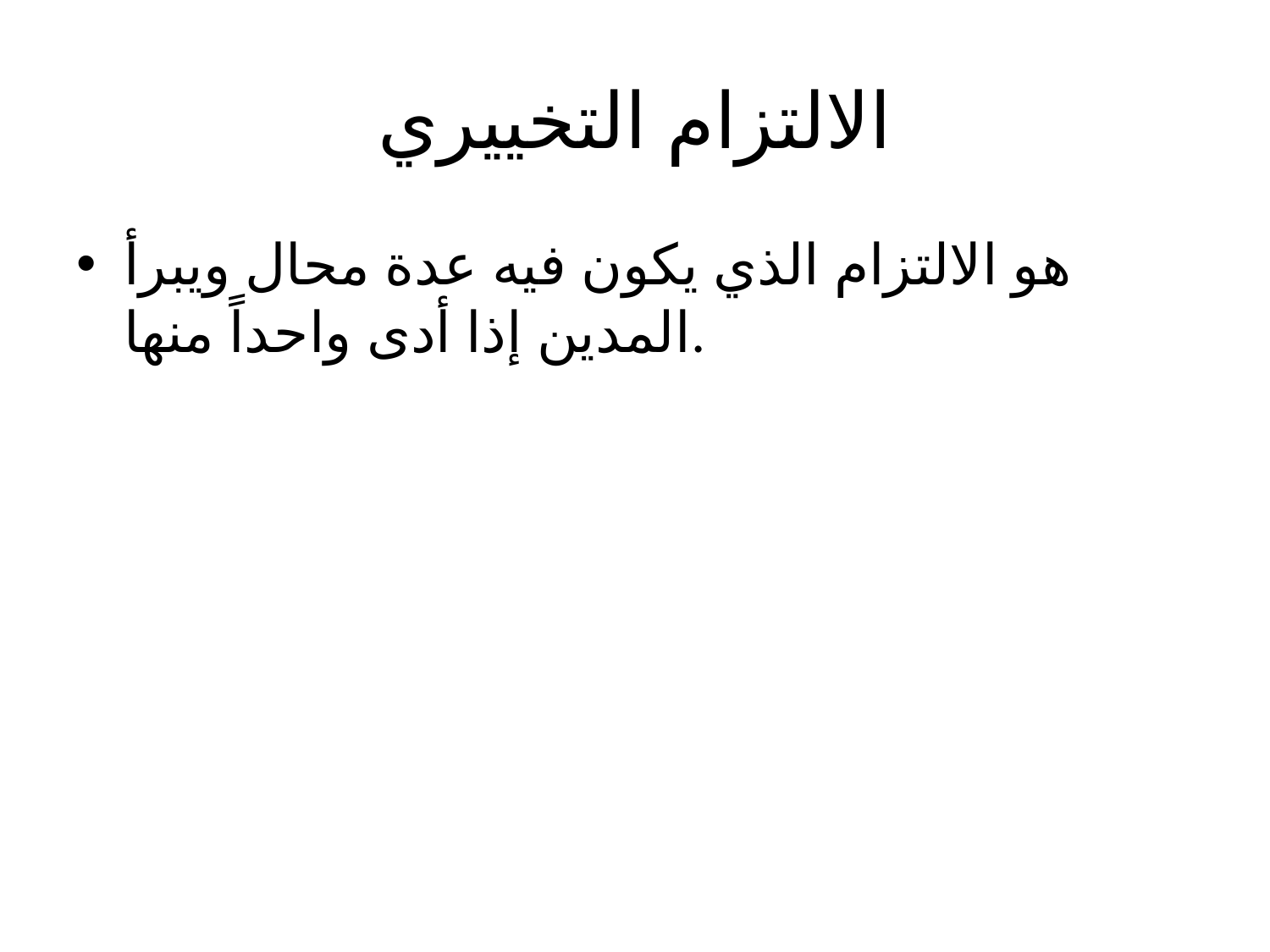

# الالتزام التخييري
هو الالتزام الذي يكون فيه عدة محال ويبرأ المدين إذا أدى واحداً منها.